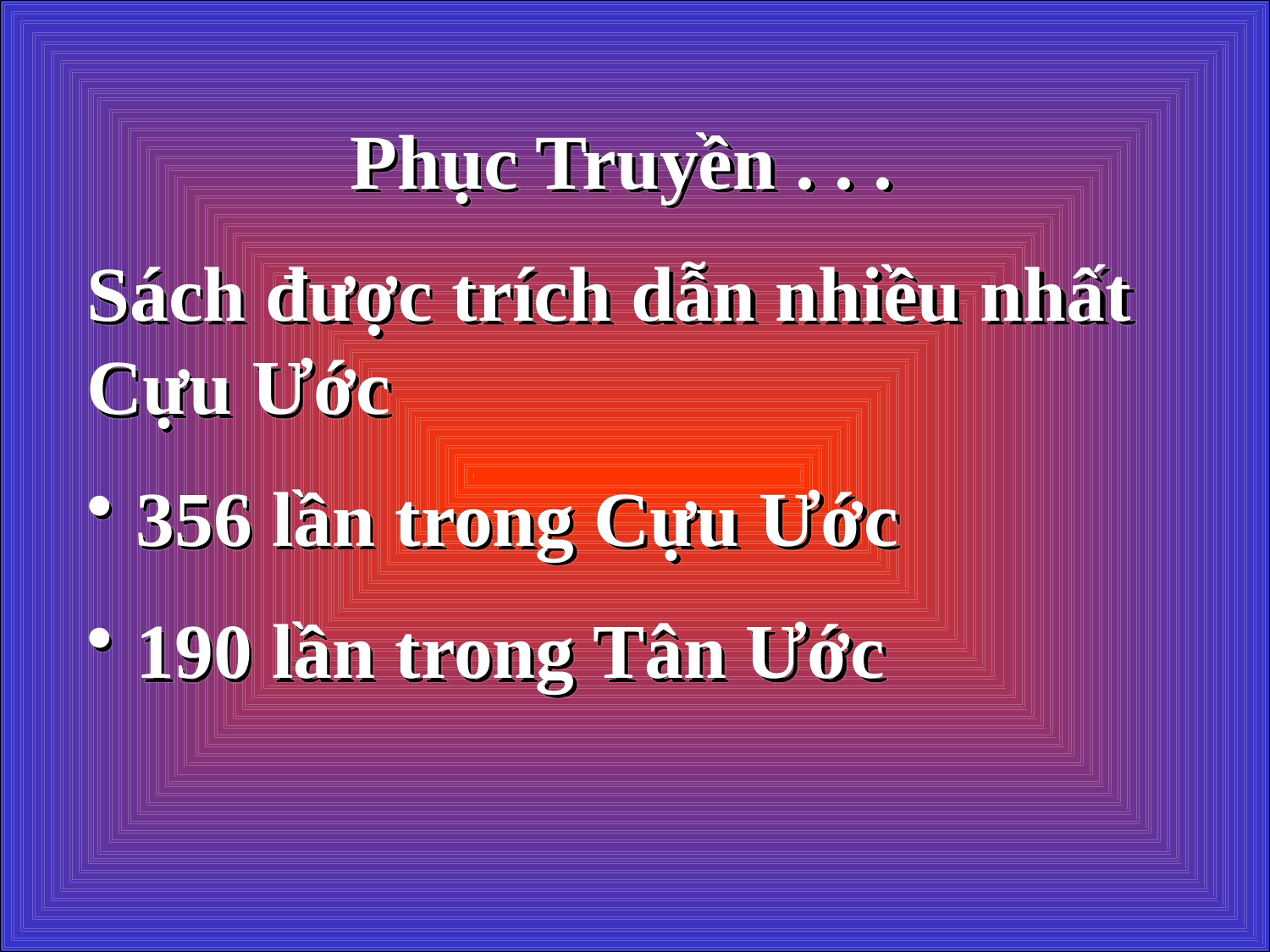

Phục Truyền . . .
Sách được trích dẫn nhiều nhất Cựu Ước
 356 lần trong Cựu Ước
 190 lần trong Tân Ước